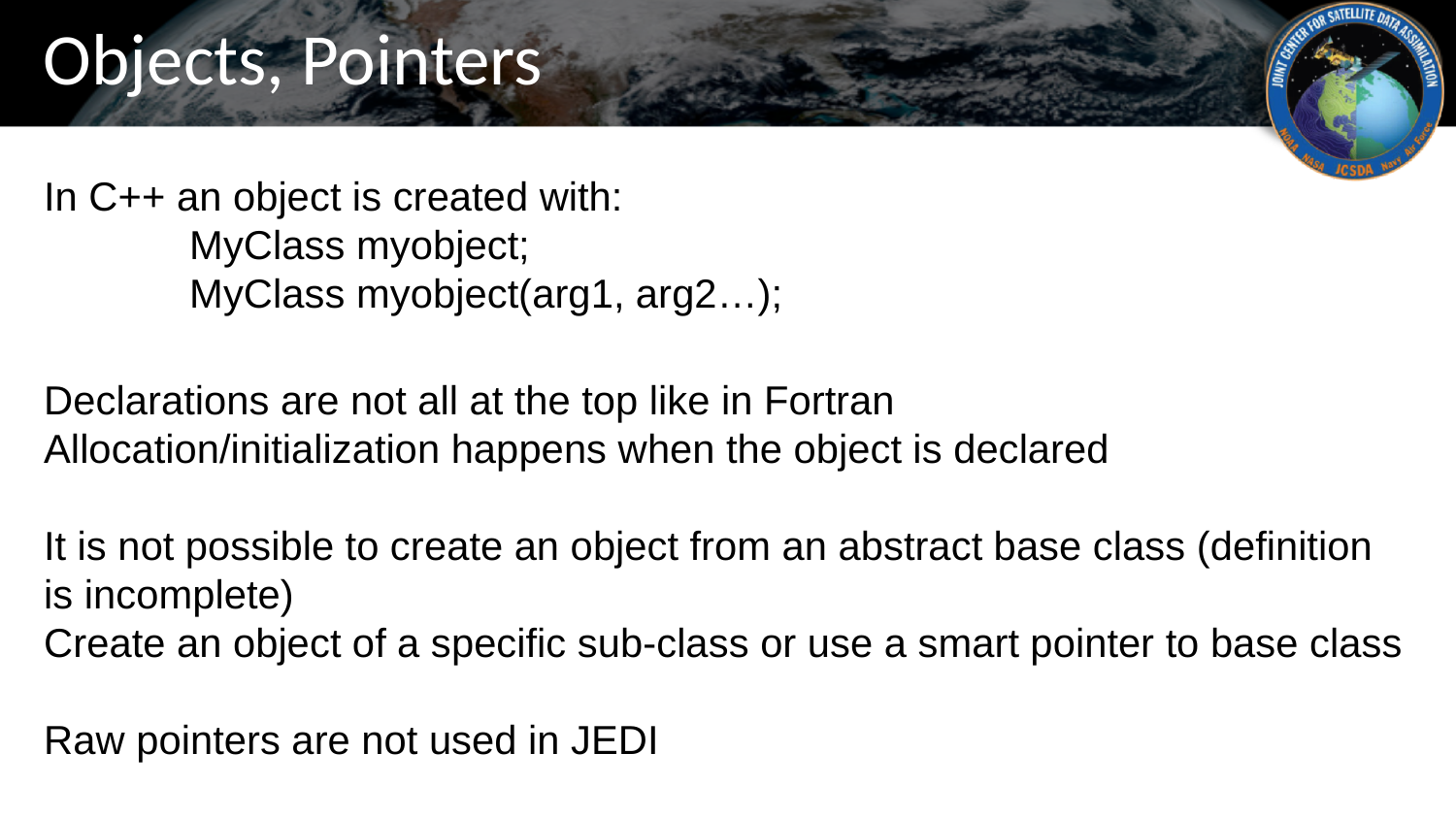

# Objects, Pointers
In C++ an object is created with:
	MyClass myobject;
	MyClass myobject(arg1, arg2…);

Declarations are not all at the top like in Fortran
Allocation/initialization happens when the object is declared

It is not possible to create an object from an abstract base class (definition is incomplete)
Create an object of a specific sub-class or use a smart pointer to base class

Raw pointers are not used in JEDI